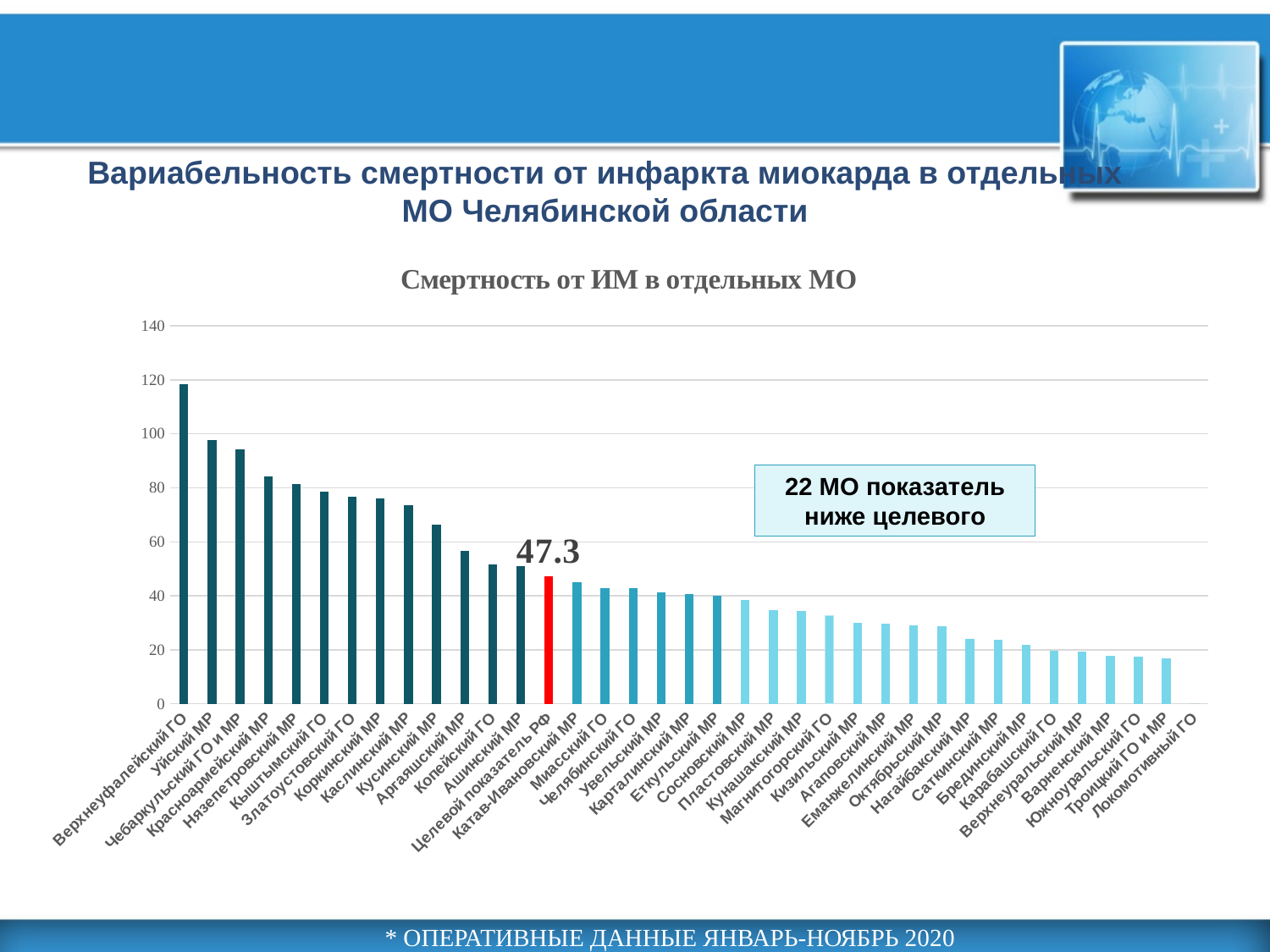

Вариабельность смертности от инфаркта миокарда в отдельных МО Челябинской области

### Chart: Смертность от ИМ в отдельных МО

| Category | Смертность от ИМ |
|---|---|
| Верхнеуфалейский ГО | 118.4 |
| Уйский МР | 97.8 |
| Чебаркульский ГО и МР | 94.4 |
| Красноармейский МР | 84.3 |
| Нязепетровский МР | 81.3 |
| Кыштымский ГО | 78.7 |
| Златоустовский ГО | 76.7 |
| Коркинский МР | 76.1 |
| Каслинский МР | 73.6 |
| Кусинский МР | 66.5 |
| Аргаяшский МР | 56.6 |
| Копейский ГО | 51.7 |
| Ашинский МР | 51.1 |
| Целевой показатель РФ | 47.3 |
| Катав-Ивановский МР | 45.1 |
| Миасский ГО | 42.7 |
| Челябинский ГО | 42.7 |
| Увельский МР | 41.3 |
| Карталинский МР | 40.6 |
| Еткульский МР | 40.1 |
| Сосновский МР | 38.3 |
| Пластовский МР | 34.8 |
| Кунашакский МР | 34.5 |
| Магнитогорский ГО | 32.8 |
| Кизильский МР | 30.1 |
| Агаповский МР | 29.7 |
| Еманжелинский МР | 29.2 |
| Октябрьский МР | 28.7 |
| Нагайбакский МР | 24.1 |
| Саткинский МР | 23.7 |
| Брединский МР | 22.0 |
| Карабашский ГО | 19.8 |
| Верхнеуральский МР | 19.4 |
| Варненский МР | 17.7 |
| Южноуральский ГО | 17.4 |
| Троицкий ГО и МР | 16.7 |
| Локомотивный ГО | 0.0 |
22 МО показатель ниже целевого
* Оперативные данные Январь-ноябрь 2020